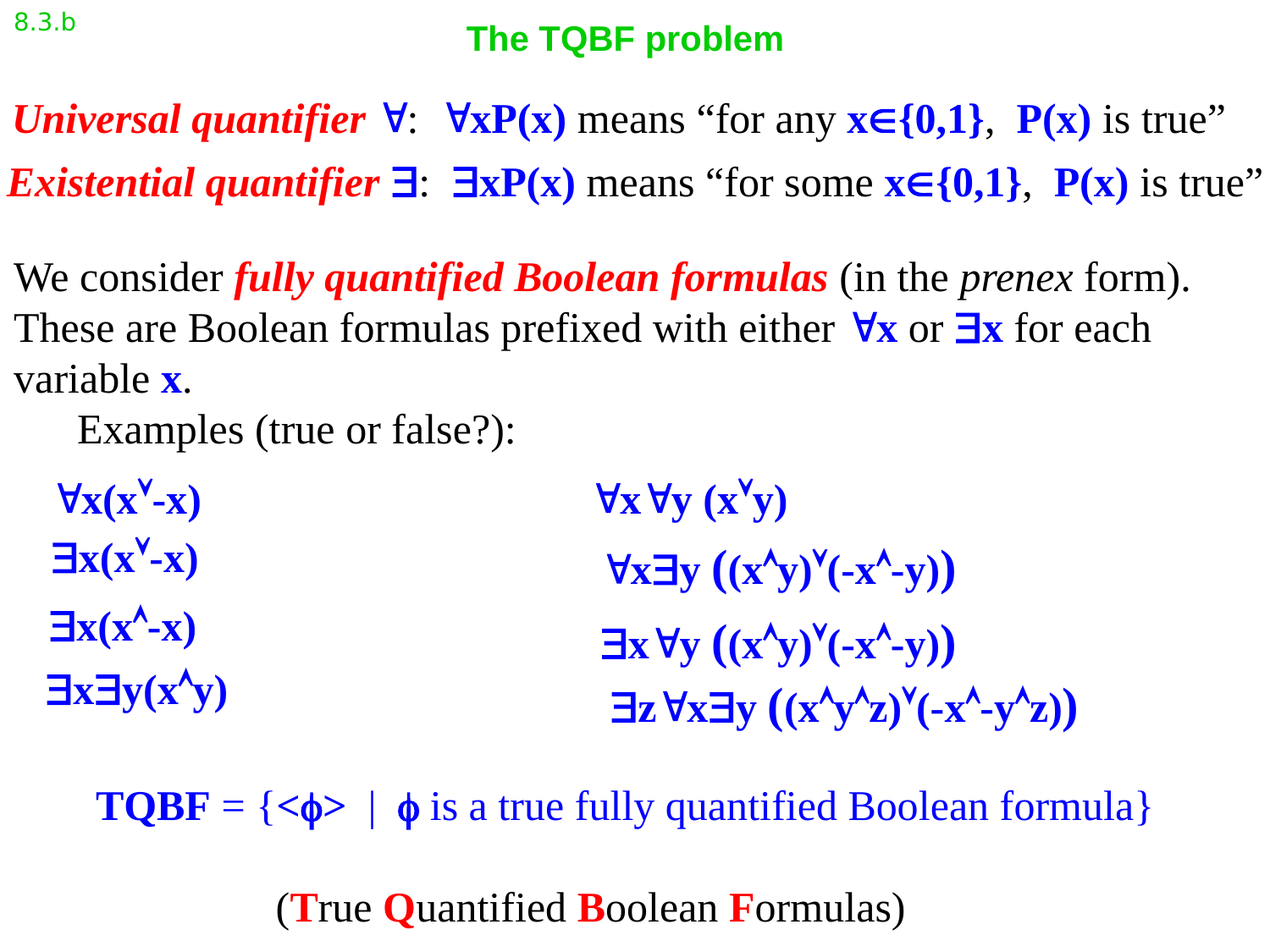

8.3.b
# The TQBF problem
Universal quantifier ∀:  ∀xP(x) means “for any x∈{0,1},  P(x) is true”
Existential quantifier ∃:  ∃xP(x) means “for some x∈{0,1},  P(x) is true”
We consider fully quantified Boolean formulas (in the prenex form).
These are Boolean formulas prefixed with either ∀x or ∃x for each
variable x.
      Examples (true or false?):
∀x(x∨-x)
∀x∀y (x∨y)
∃x(x∨-x)
∀x∃y ((x∧y)∨(-x∧-y))
∃x(x∧-x)
∃x∀y ((x∧y)∨(-x∧-y))
∃x∃y(x∧y)
∃z∀x∃y ((x∧y∧z)∨(-x∧-y∧z))
TQBF = {<φ>  |  φ is a true fully quantified Boolean formula}

                 (True Quantified Boolean Formulas)